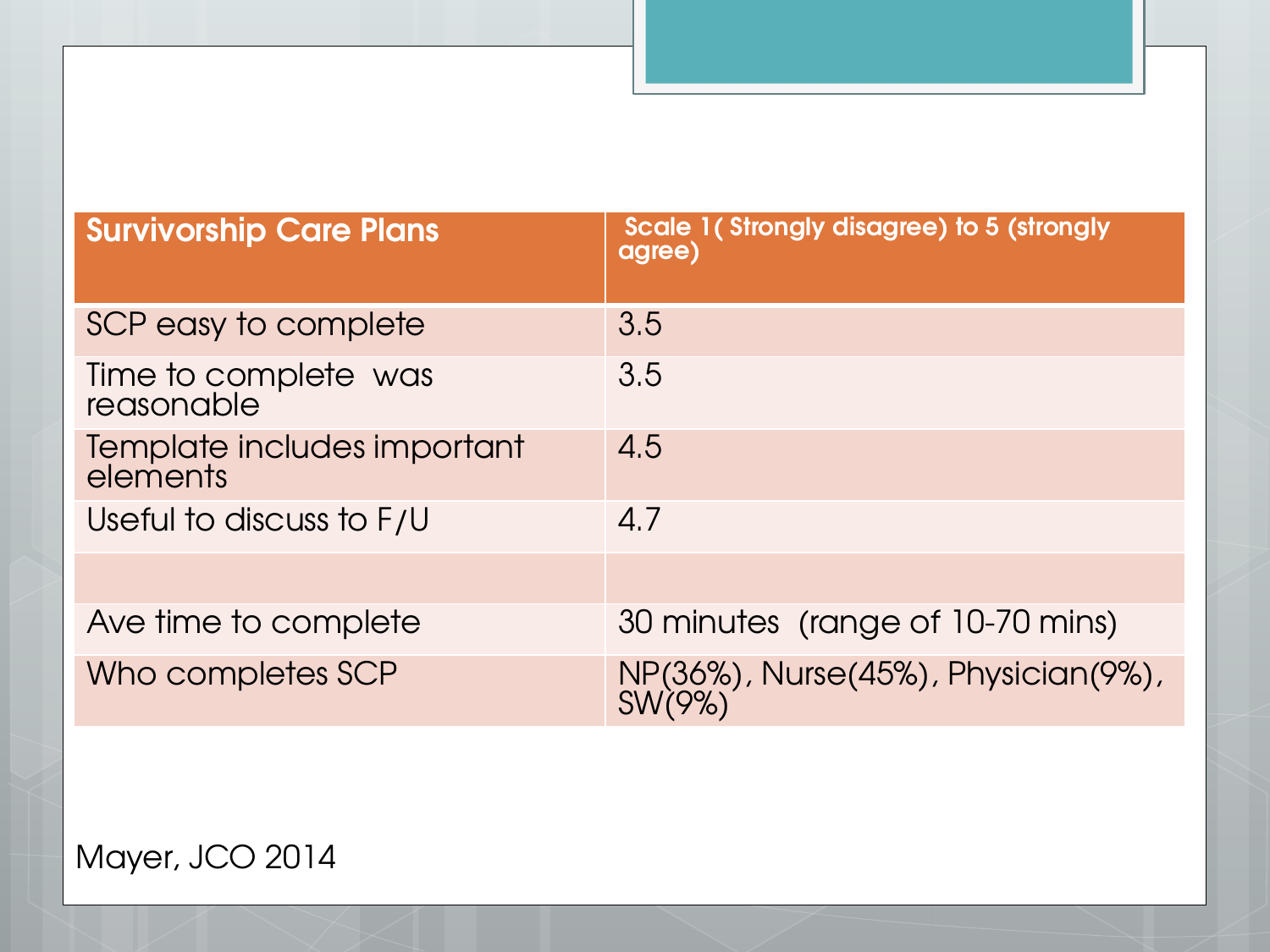

# Survivorship Care Plans
| Survivorship Care Plans | Scale 1( Strongly disagree) to 5 (strongly agree) |
| --- | --- |
| SCP easy to complete | 3.5 |
| Time to complete was reasonable | 3.5 |
| Template includes important elements | 4.5 |
| Useful to discuss to F/U | 4.7 |
|  |  |
| Ave time to complete | 30 minutes (range of 10-70 mins) |
| Who completes SCP | NP(36%), Nurse(45%), Physician(9%), SW(9%) |
Mayer, JCO 2014